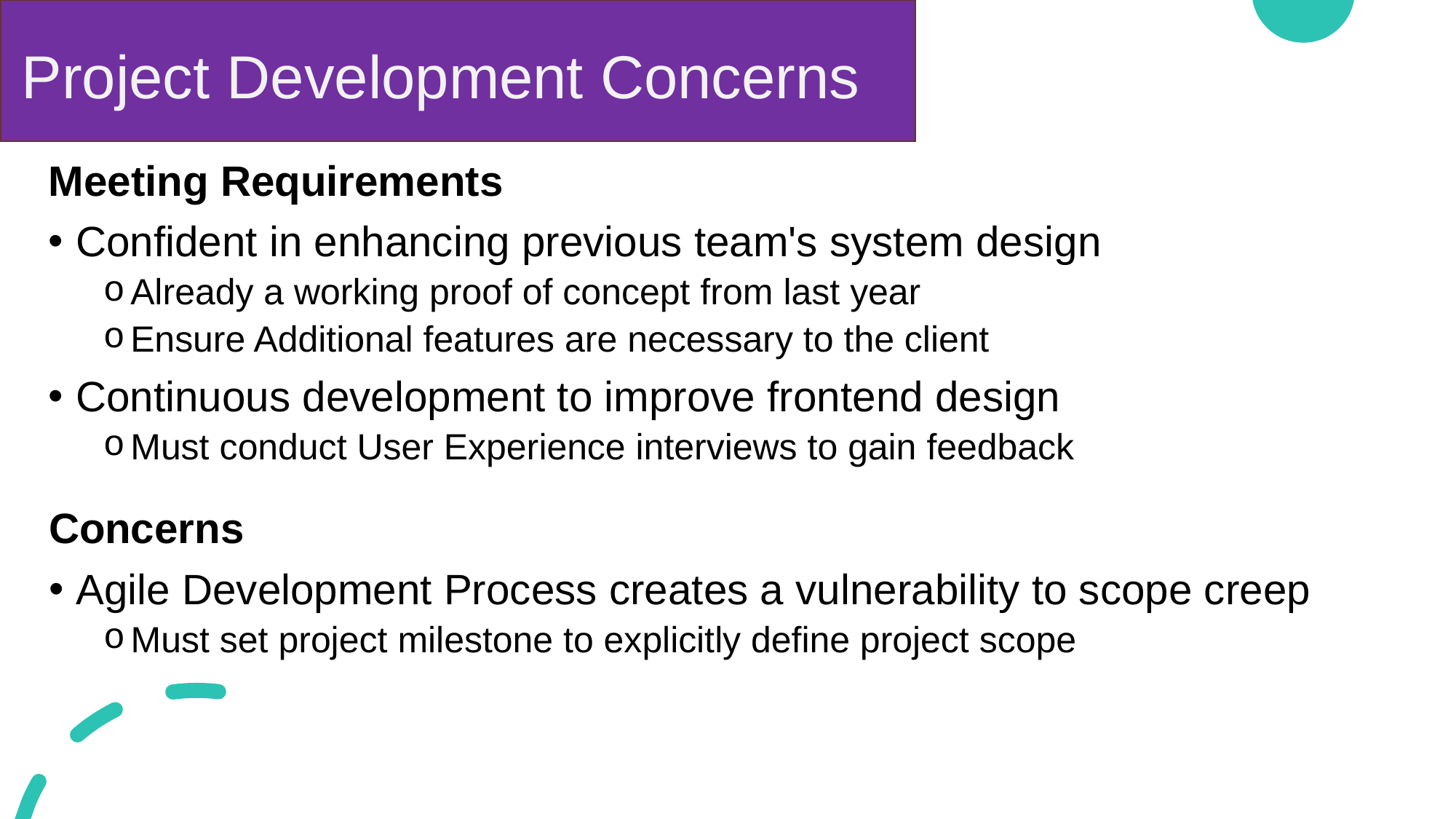

# Project Development Concerns
Meeting Requirements
Confident in enhancing previous team's system design
Already a working proof of concept from last year
Ensure Additional features are necessary to the client
Continuous development to improve frontend design
Must conduct User Experience interviews to gain feedback

Concerns
Agile Development Process creates a vulnerability to scope creep
Must set project milestone to explicitly define project scope